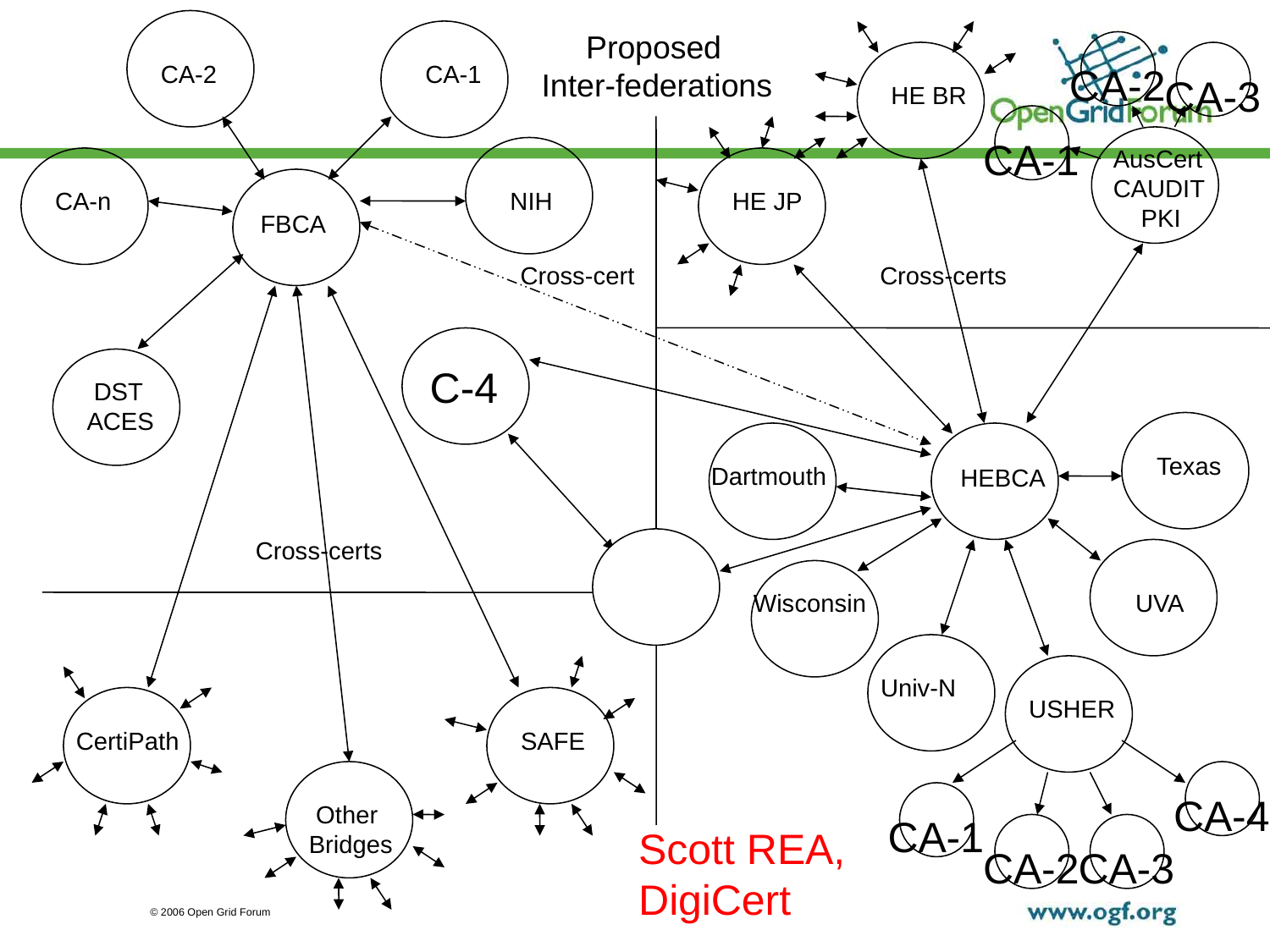

Proposed
Inter-federations

CA-2
CA-1

CA-2
CA-3

HE BR

CA-1

AusCert
CAUDIT
    PKI

CA-n
NIH

HE JP

FBCA

Cross-cert
Cross-certs

C-4

 DST
ACES

Texas
Dartmouth
HEBCA

Cross-certs
IGTF

Wisconsin
UVA

Univ-N

USHER

CertiPath

SAFE

CA-4
 Other
Bridges

CA-1

Scott REA,
DigiCert

CA-2
CA-3

21